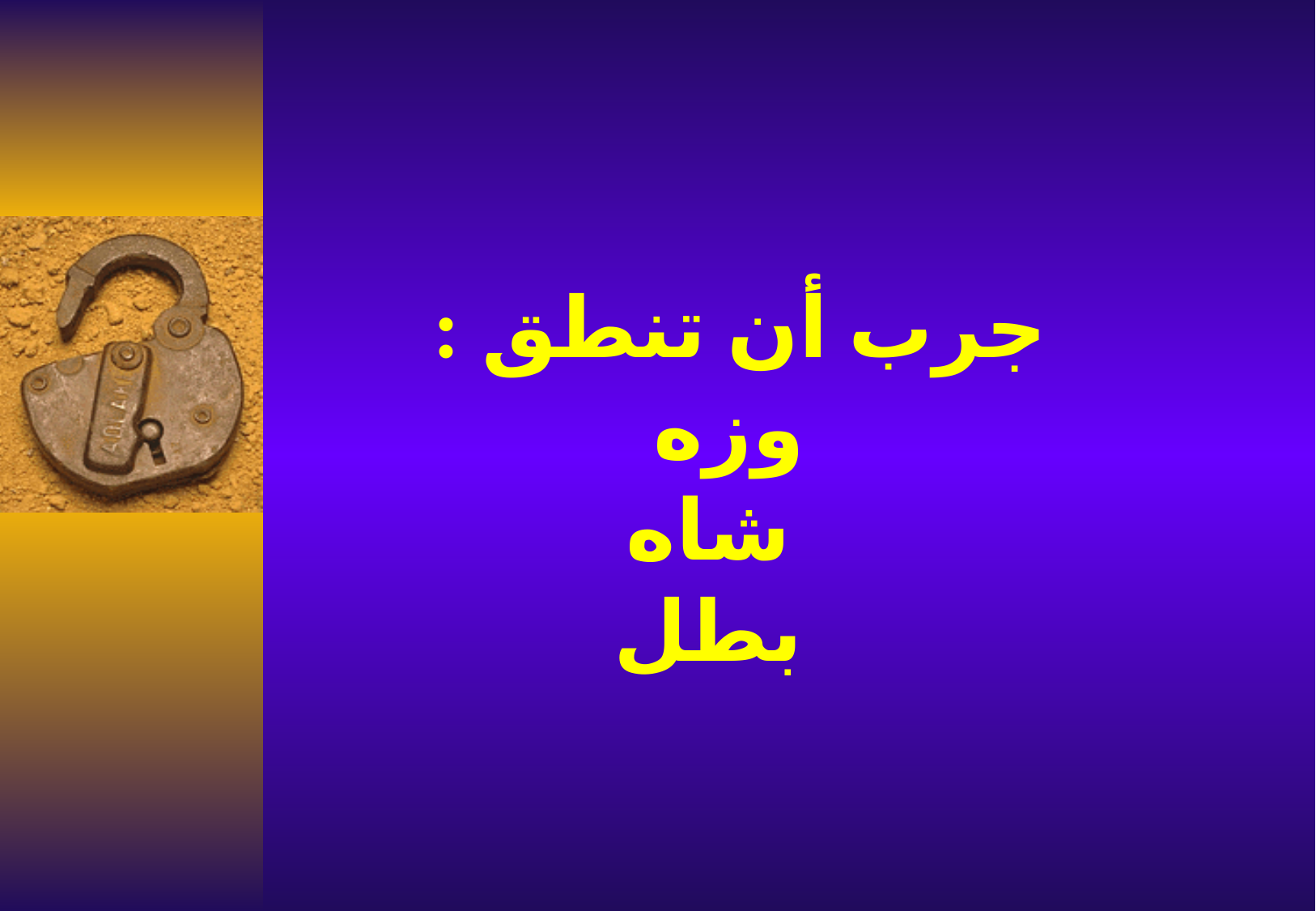

# جرب أن تنطق : وزه شاه بطل